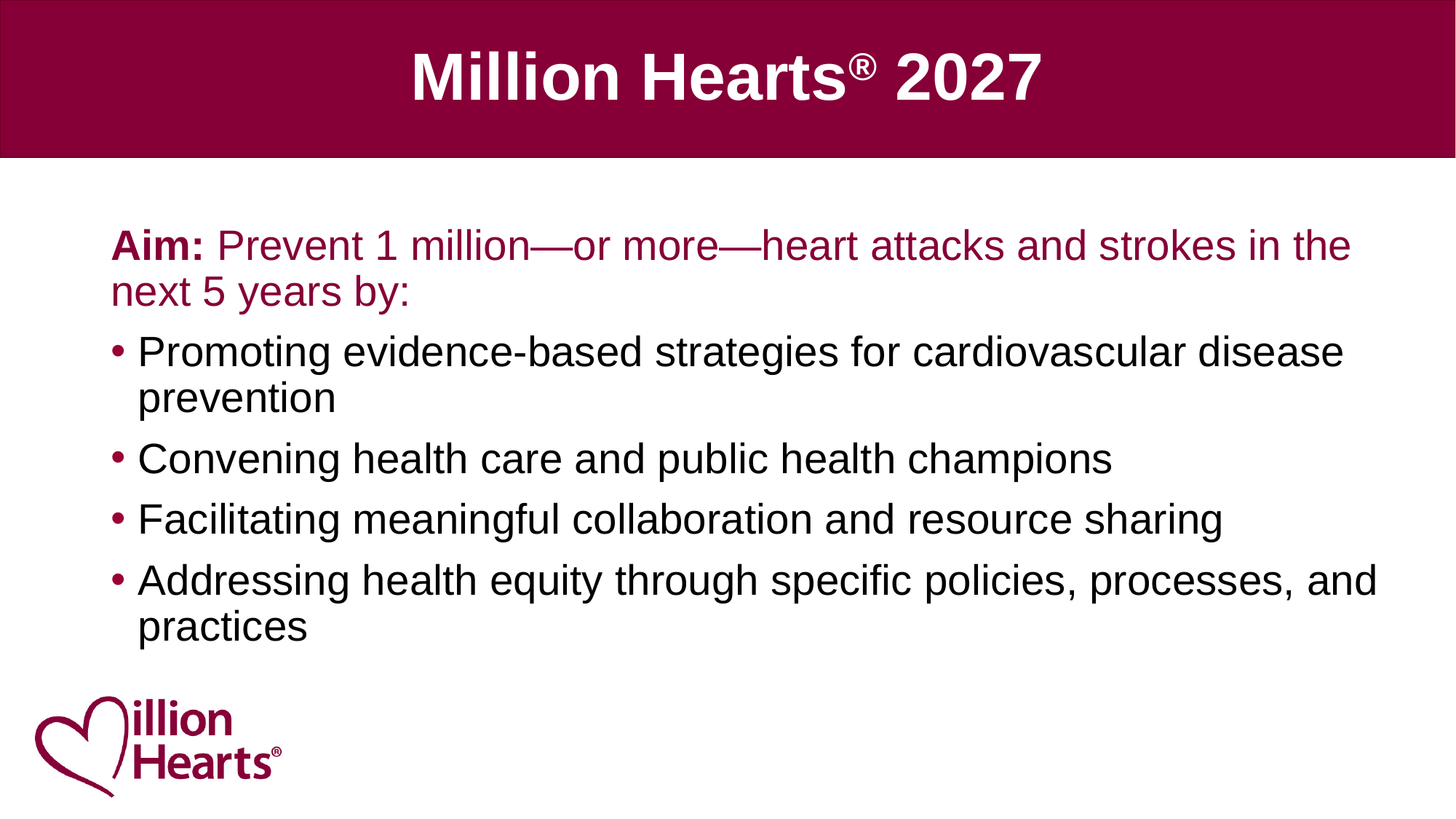

# Million Hearts® 2027
Aim: Prevent 1 million—or more—heart attacks and strokes in the next 5 years by:
Promoting evidence-based strategies for cardiovascular disease prevention
Convening health care and public health champions
Facilitating meaningful collaboration and resource sharing
Addressing health equity through specific policies, processes, and practices